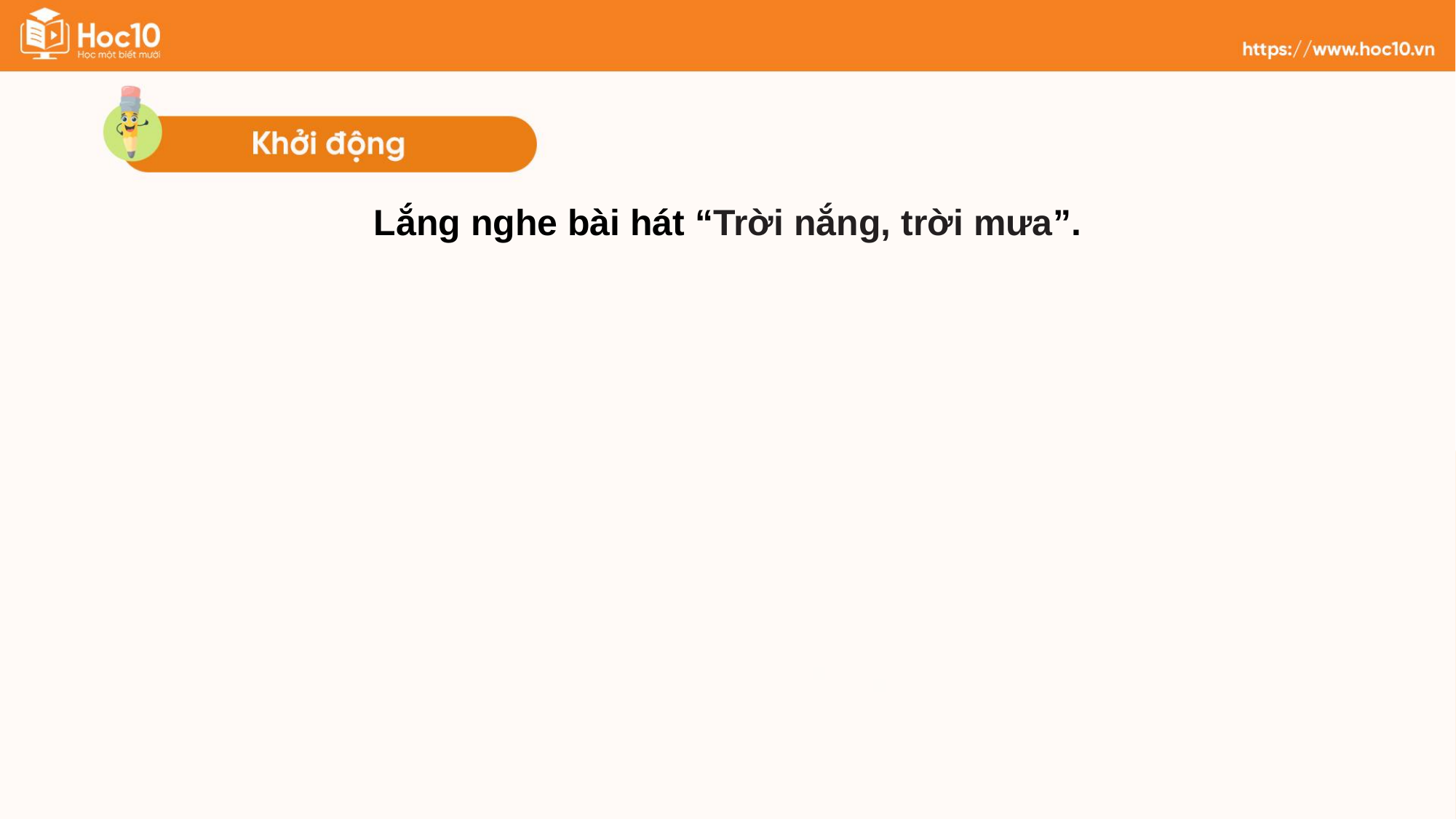

Lắng nghe bài hát “Trời nắng, trời mưa”.